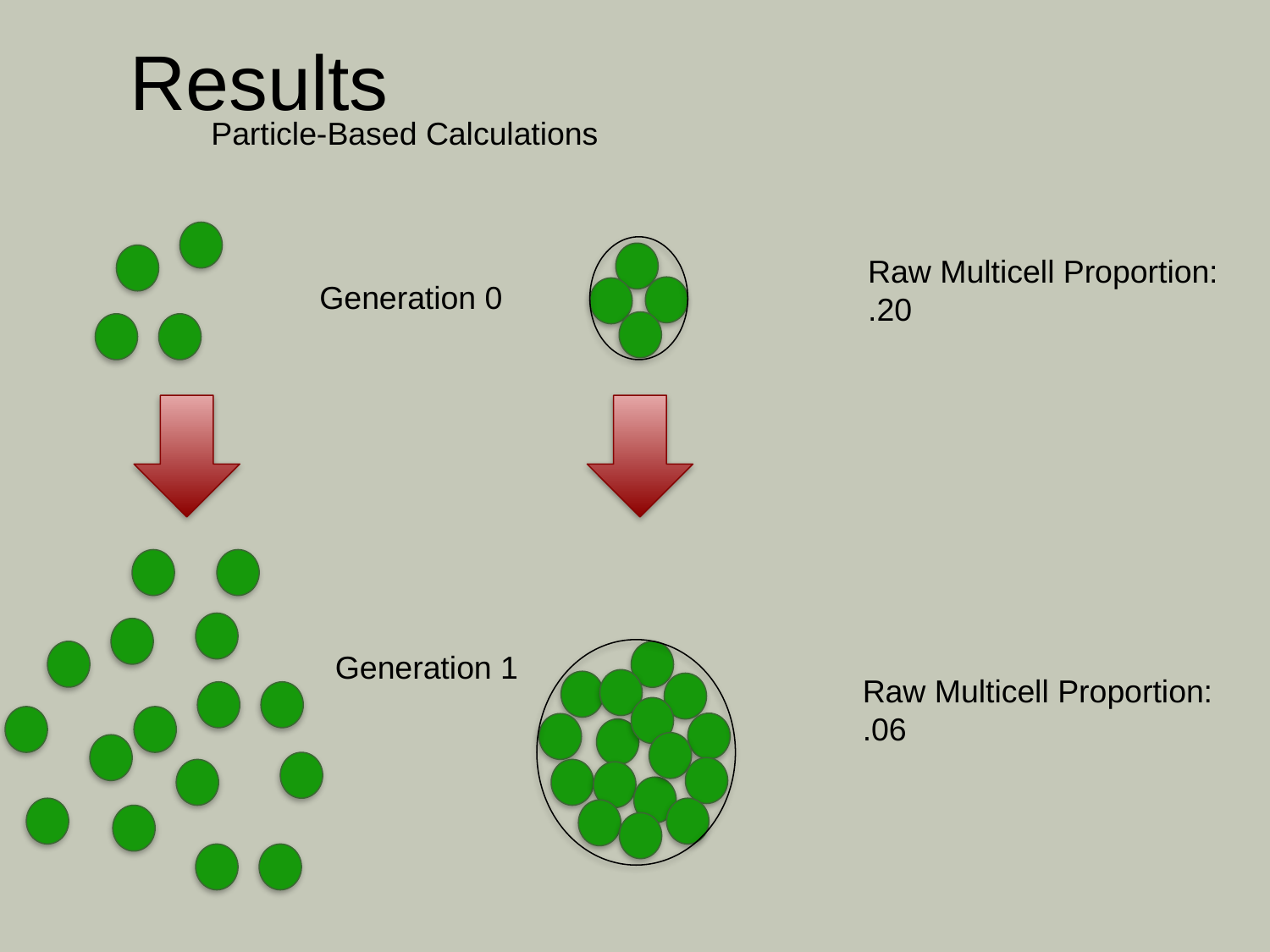

Results
Particle-Based Calculations

Raw Multicell Proportion:
.20
Generation 0

Generation 1
Raw Multicell Proportion:
.06